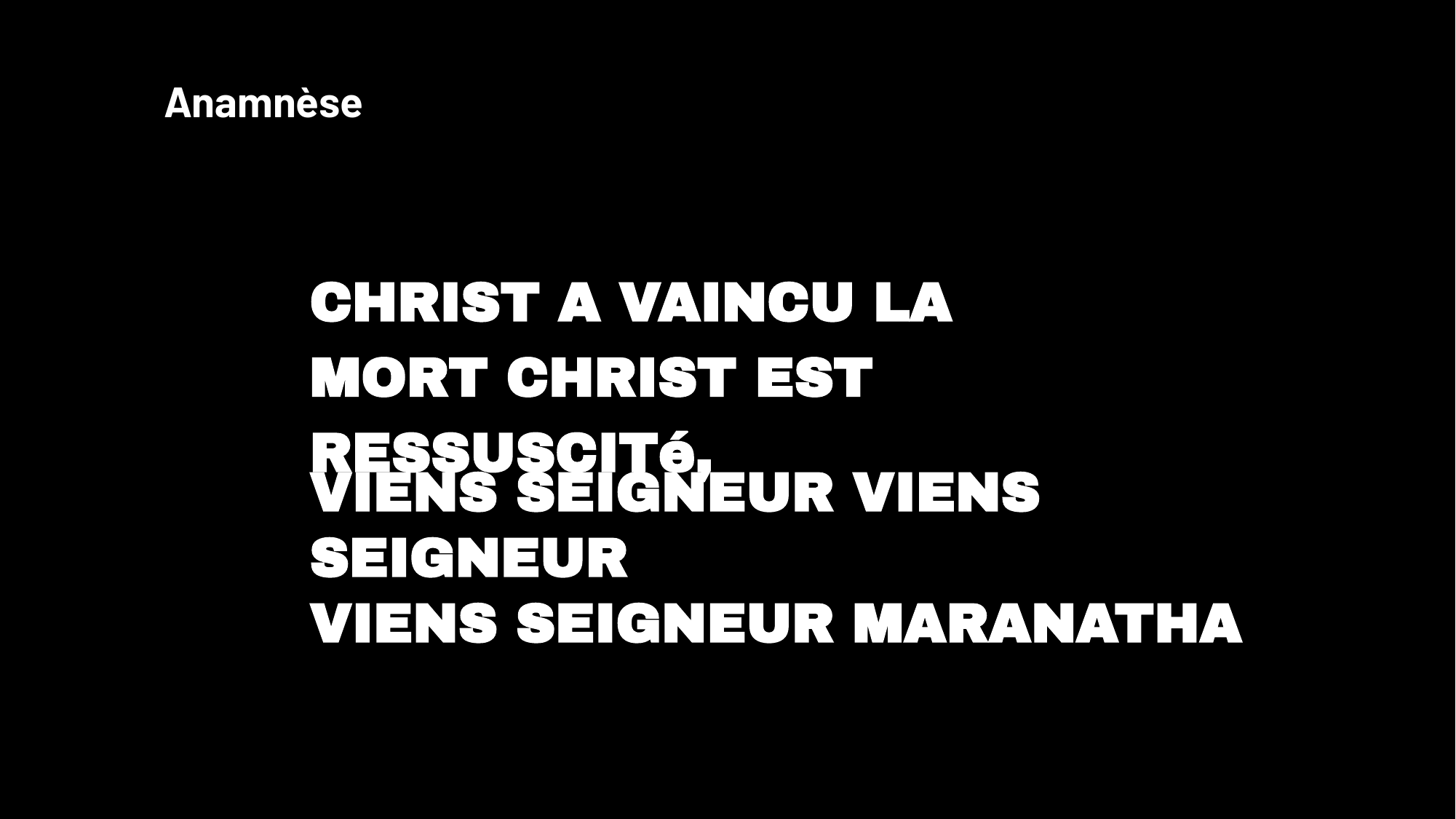

Anamnèse
Christ a vaincu la mort Christ est ressuscité,
Viens Seigneur Viens Seigneur
Viens seigneur maranatha